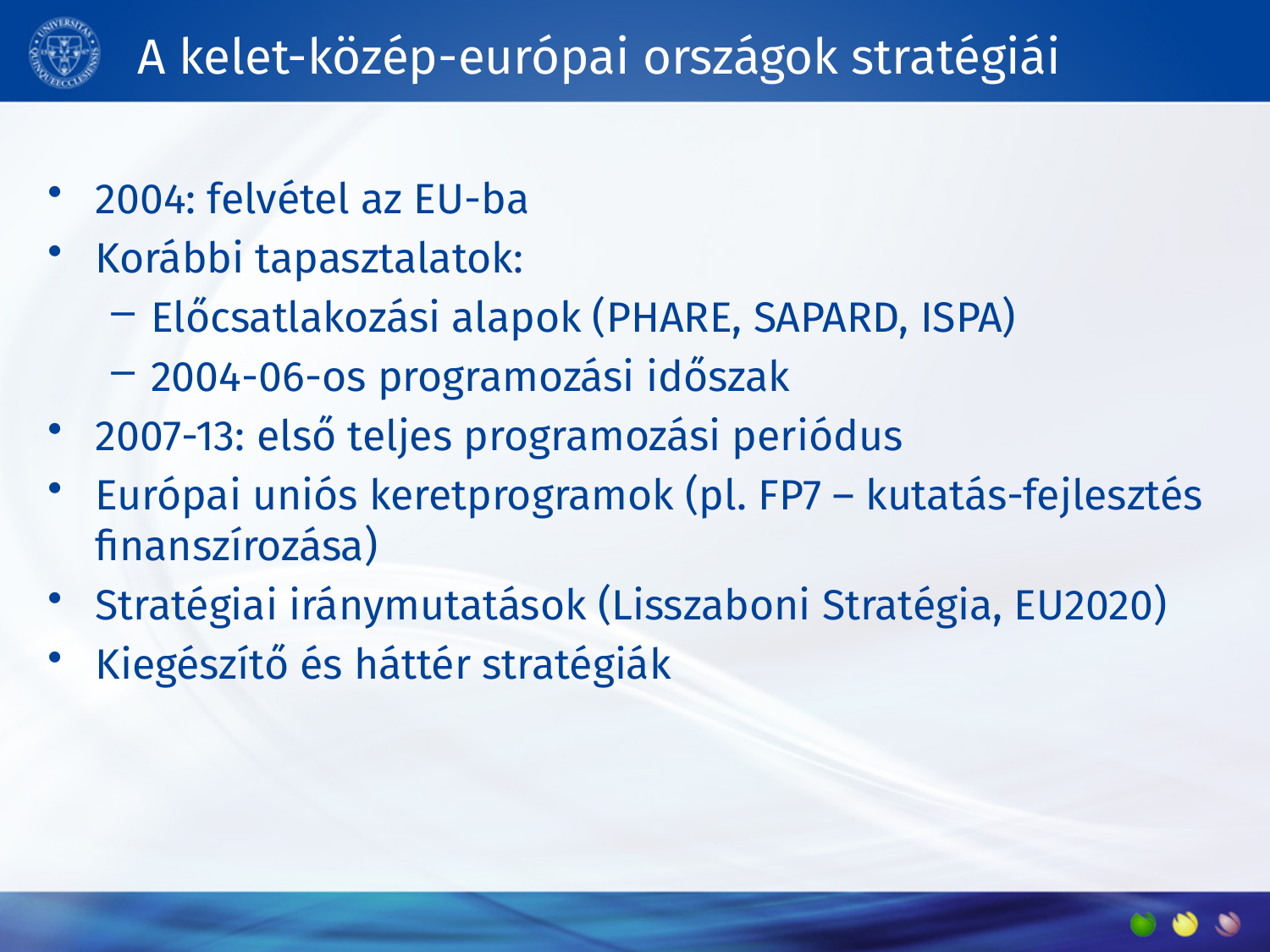

# A kelet-közép-európai országok stratégiái

2004: felvétel az EU-ba
Korábbi tapasztalatok:
Előcsatlakozási alapok (PHARE, SAPARD, ISPA)
2004-06-os programozási időszak
2007-13: első teljes programozási periódus
Európai uniós keretprogramok (pl. FP7 – kutatás-fejlesztés finanszírozása)
Stratégiai iránymutatások (Lisszaboni Stratégia, EU2020)
Kiegészítő és háttér stratégiák